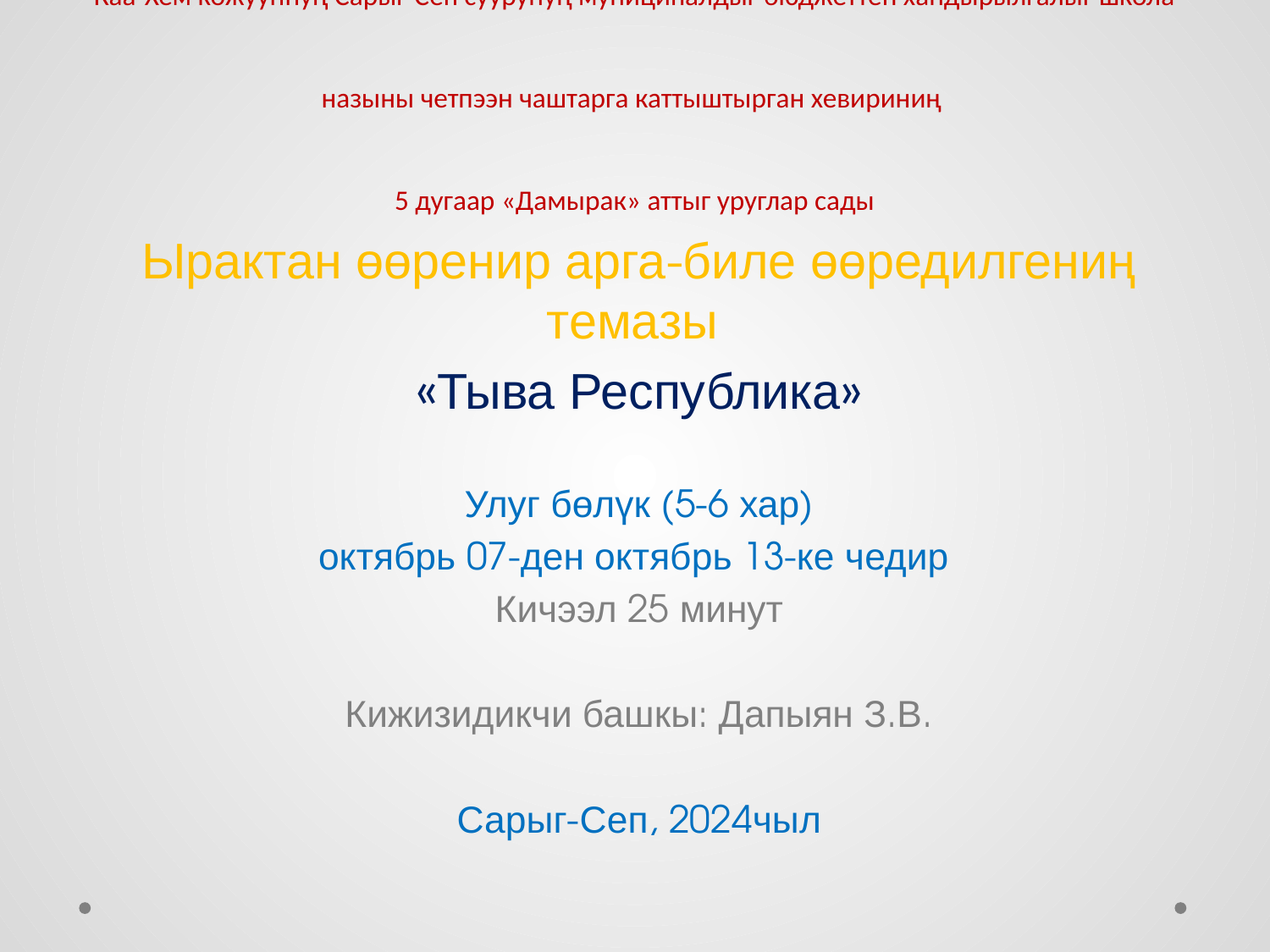

# Тыва Республиканың Каа-Хем кожууннуң Сарыг-Сеп суурунуң муниципалдыг бюджеттен хандырылгалыг школа назыны четпээн чаштарга каттыштырган хевириниң 5 дугаар «Дамырак» аттыг уруглар сады
Ырактан өөренир арга-биле өөредилгениң темазы
«Тыва Республика»

Улуг бөлүк (5-6 хар)
октябрь 07-ден октябрь 13-ке чедир
Кичээл 25 минут

Кижизидикчи башкы: Дапыян З.В.

Сарыг-Сеп, 2024чыл